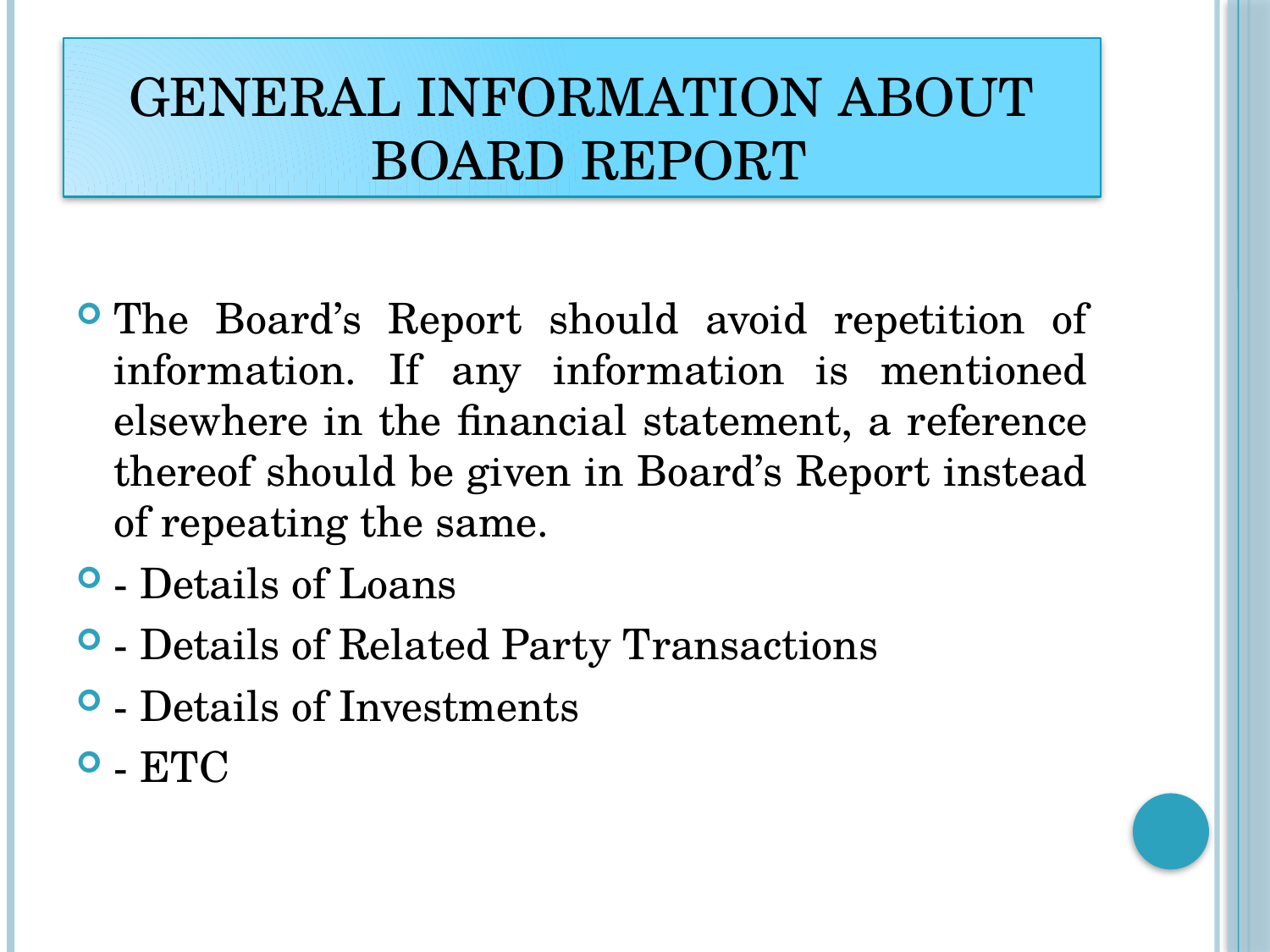

# General Information about Board Report

The Board’s Report should avoid repetition of information. If any information is mentioned elsewhere in the financial statement, a reference thereof should be given in Board’s Report instead of repeating the same.
- Details of Loans
- Details of Related Party Transactions
- Details of Investments
- ETC